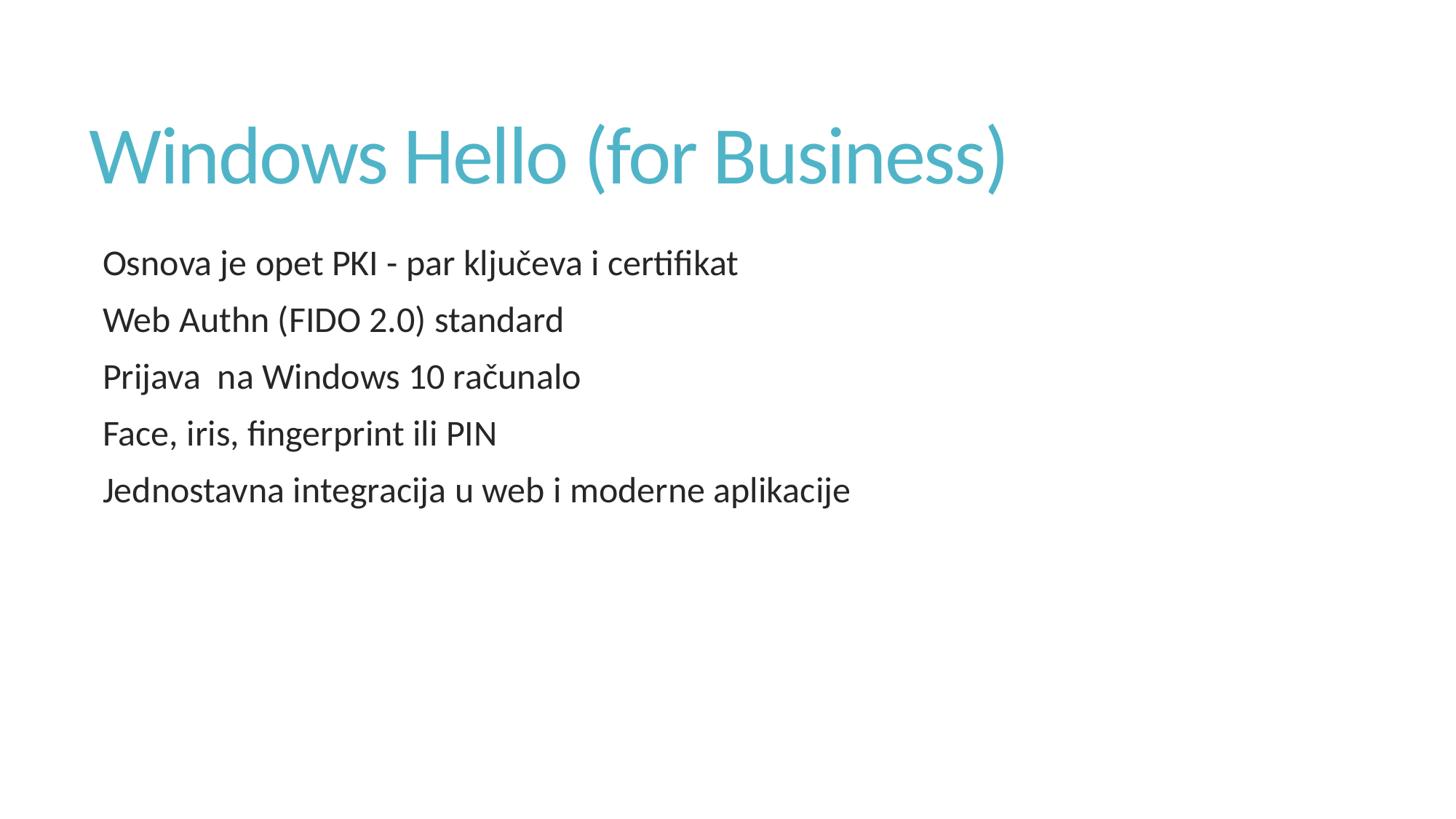

# Windows Hello (for Business)
Osnova je opet PKI - par ključeva i certifikat
Web Authn (FIDO 2.0) standard
Prijava  na Windows 10 računalo
Face, iris, fingerprint ili PIN
Jednostavna integracija u web i moderne aplikacije